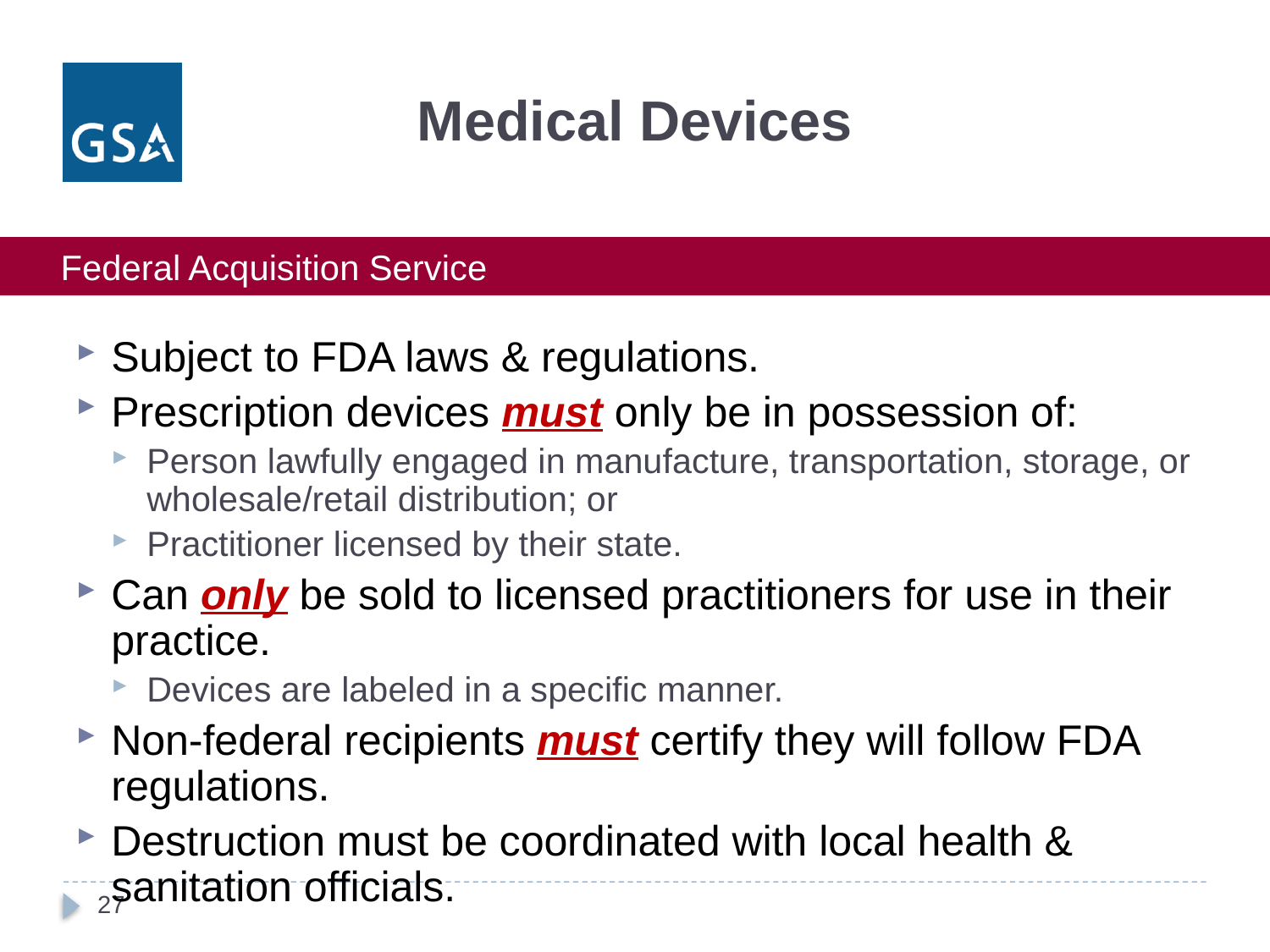

# Medical Devices

Subject to FDA laws & regulations.
Prescription devices must only be in possession of:
Person lawfully engaged in manufacture, transportation, storage, or wholesale/retail distribution; or
Practitioner licensed by their state.
Can only be sold to licensed practitioners for use in their practice.
Devices are labeled in a specific manner.
Non-federal recipients must certify they will follow FDA regulations.
Destruction must be coordinated with local health & sanitation officials.

27